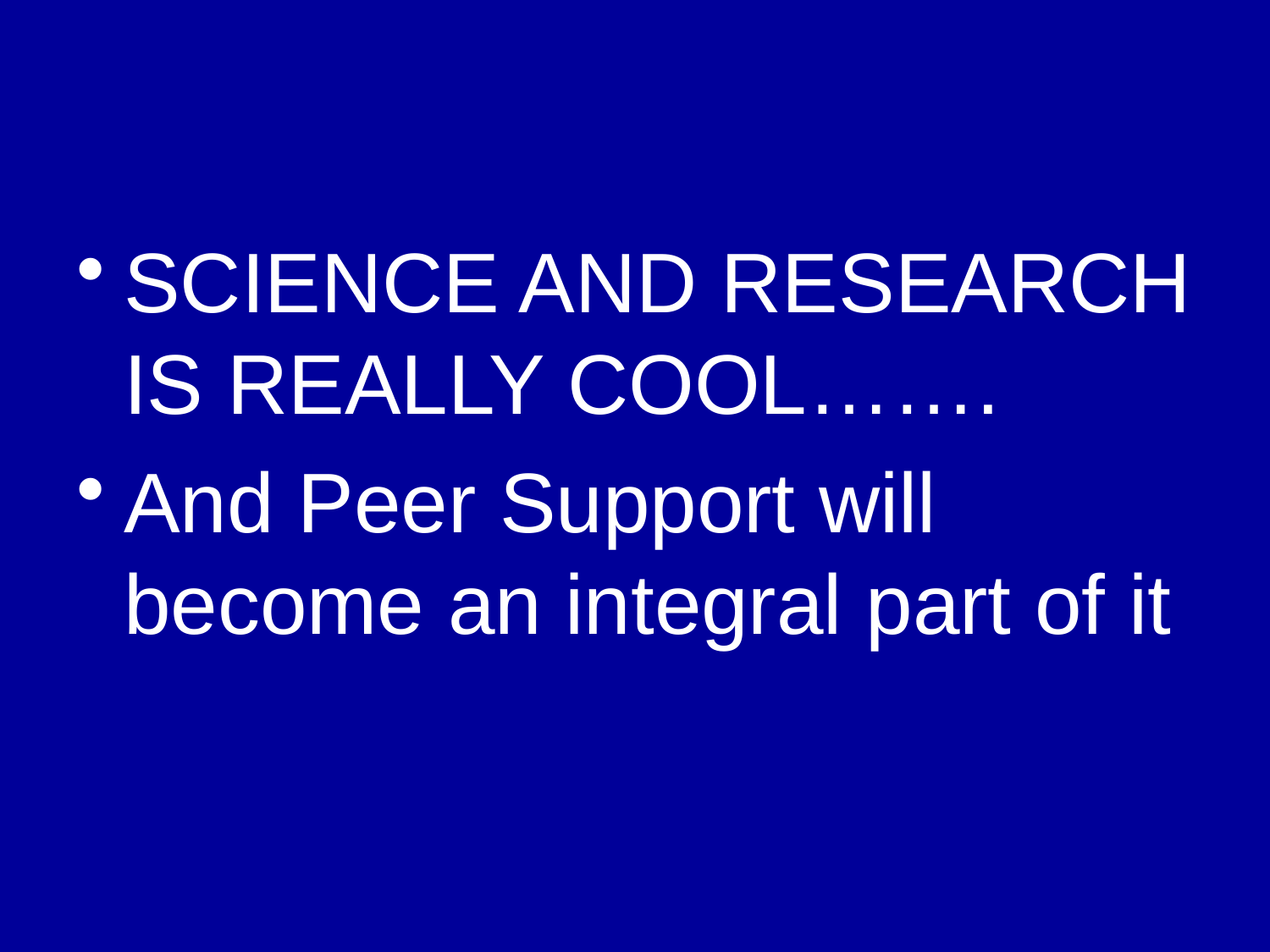

#
SCIENCE AND RESEARCH IS REALLY COOL…….
And Peer Support will become an integral part of it